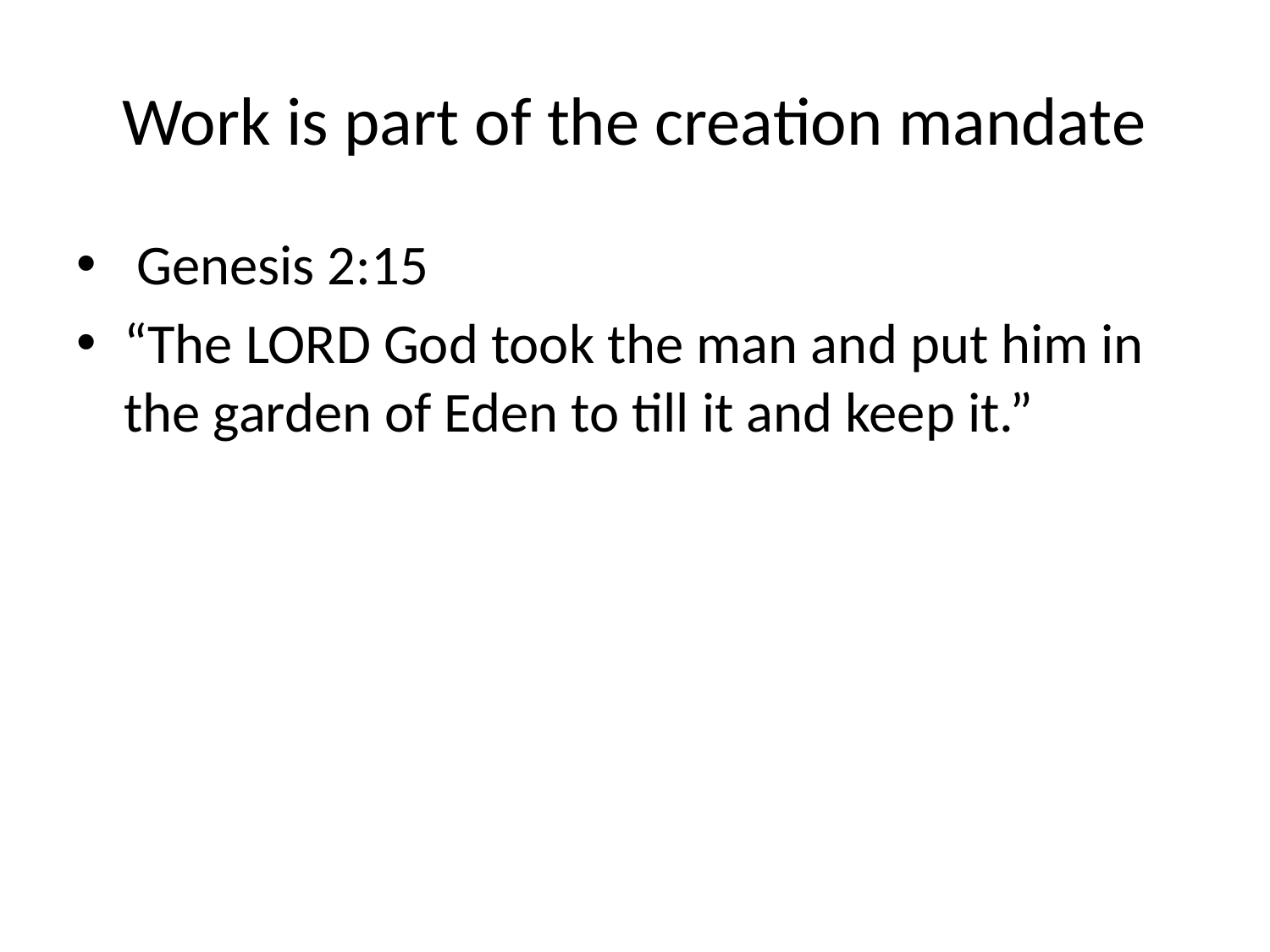

# Work is part of the creation mandate
 Genesis 2:15
“The LORD God took the man and put him in the garden of Eden to till it and keep it.”